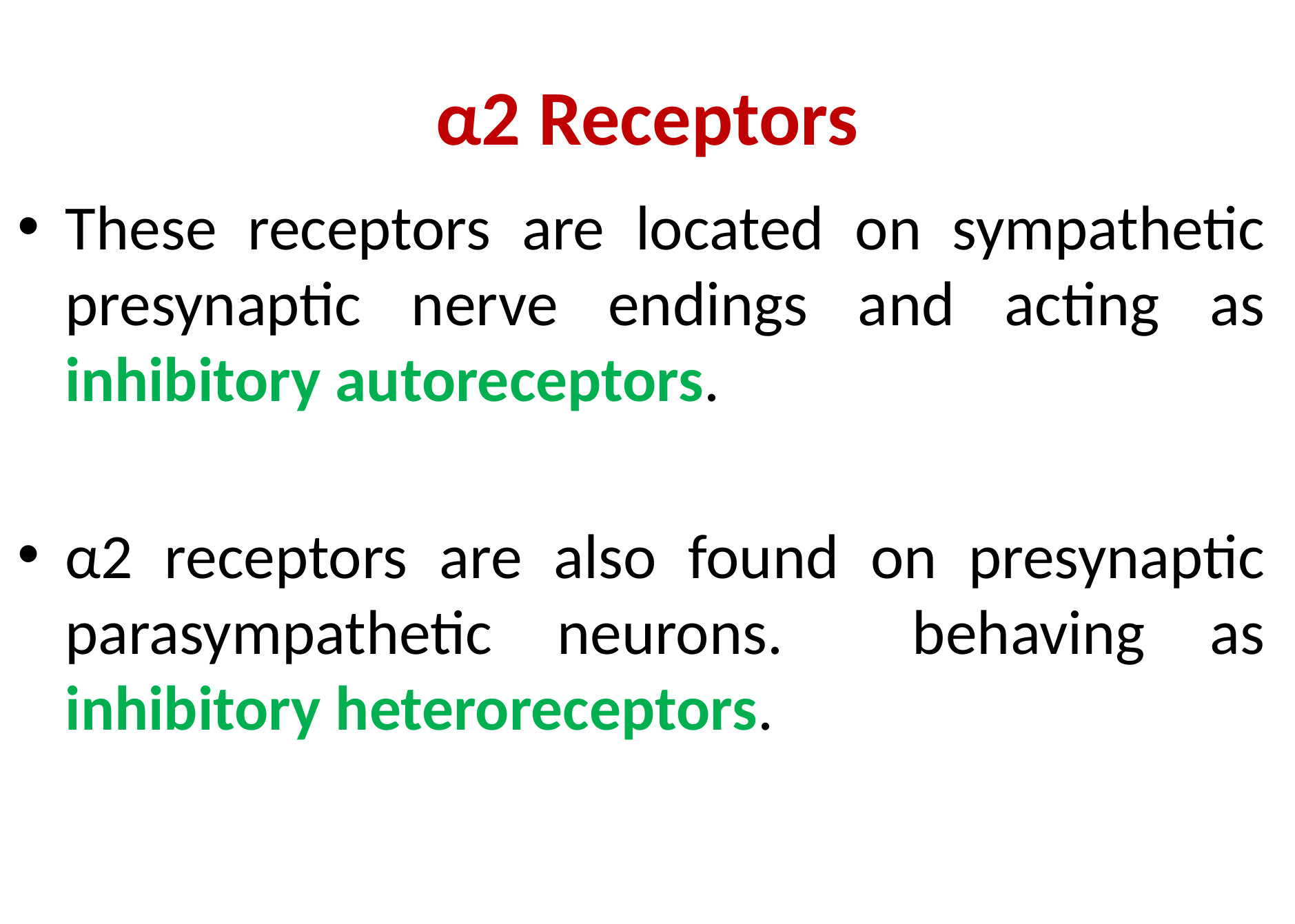

# α2 Receptors
These receptors are located on sympathetic presynaptic nerve endings and acting as inhibitory autoreceptors.

α2 receptors are also found on presynaptic parasympathetic neurons.  behaving as inhibitory heteroreceptors.